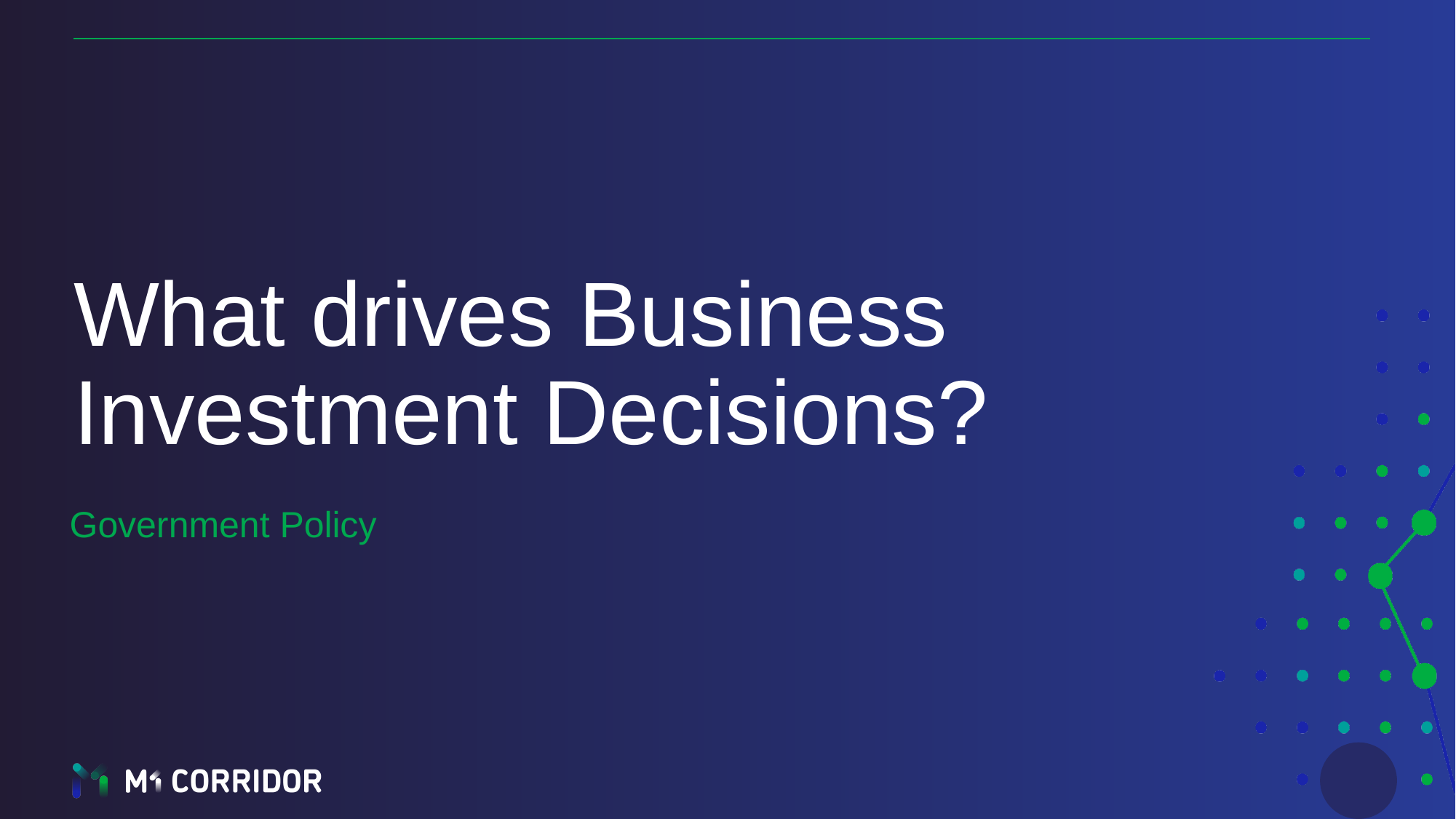

# What drives Business Investment Decisions?
Government Policy